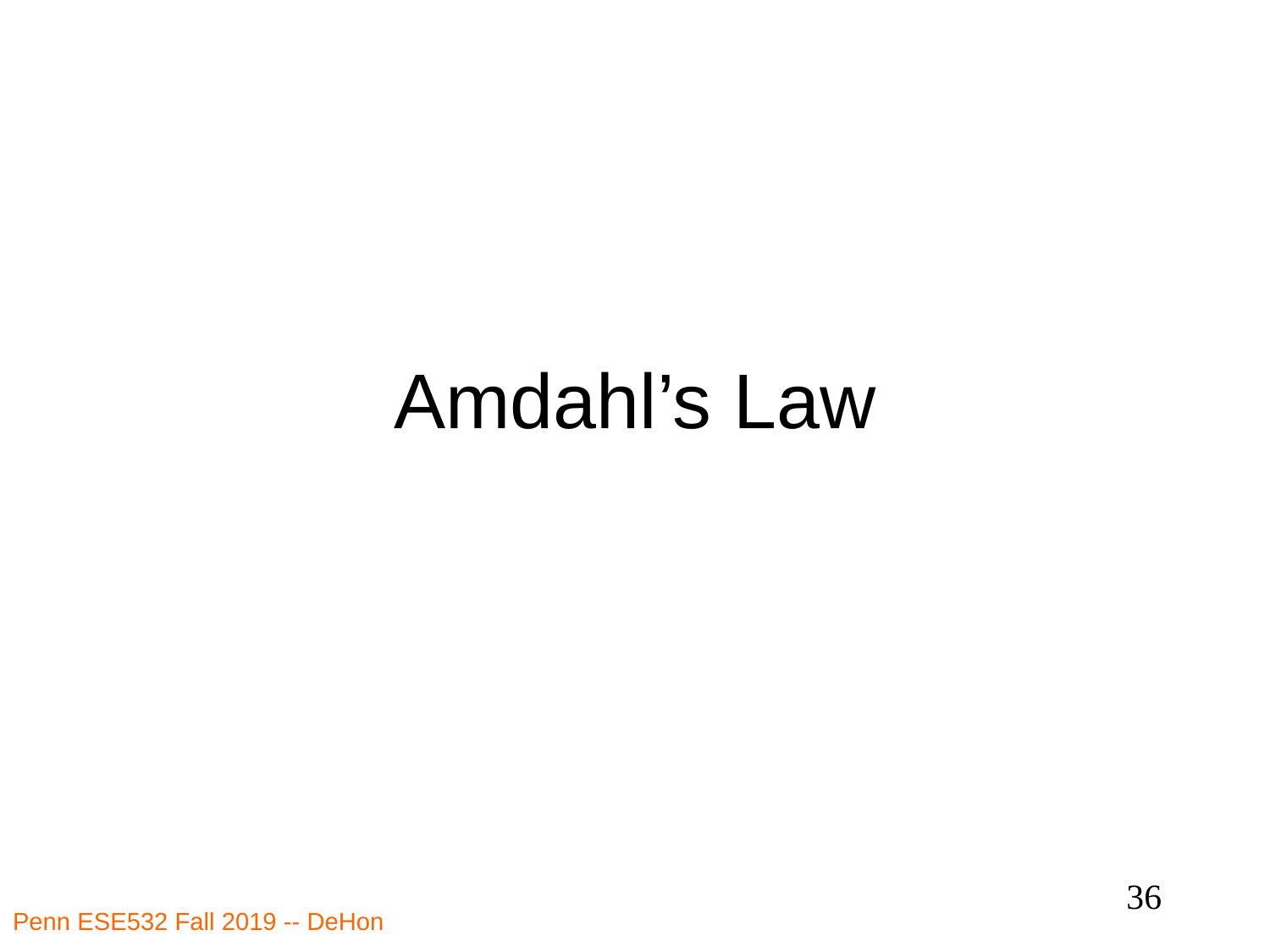

# Amdahl’s Law

36
Penn ESE532 Fall 2019 -- DeHon